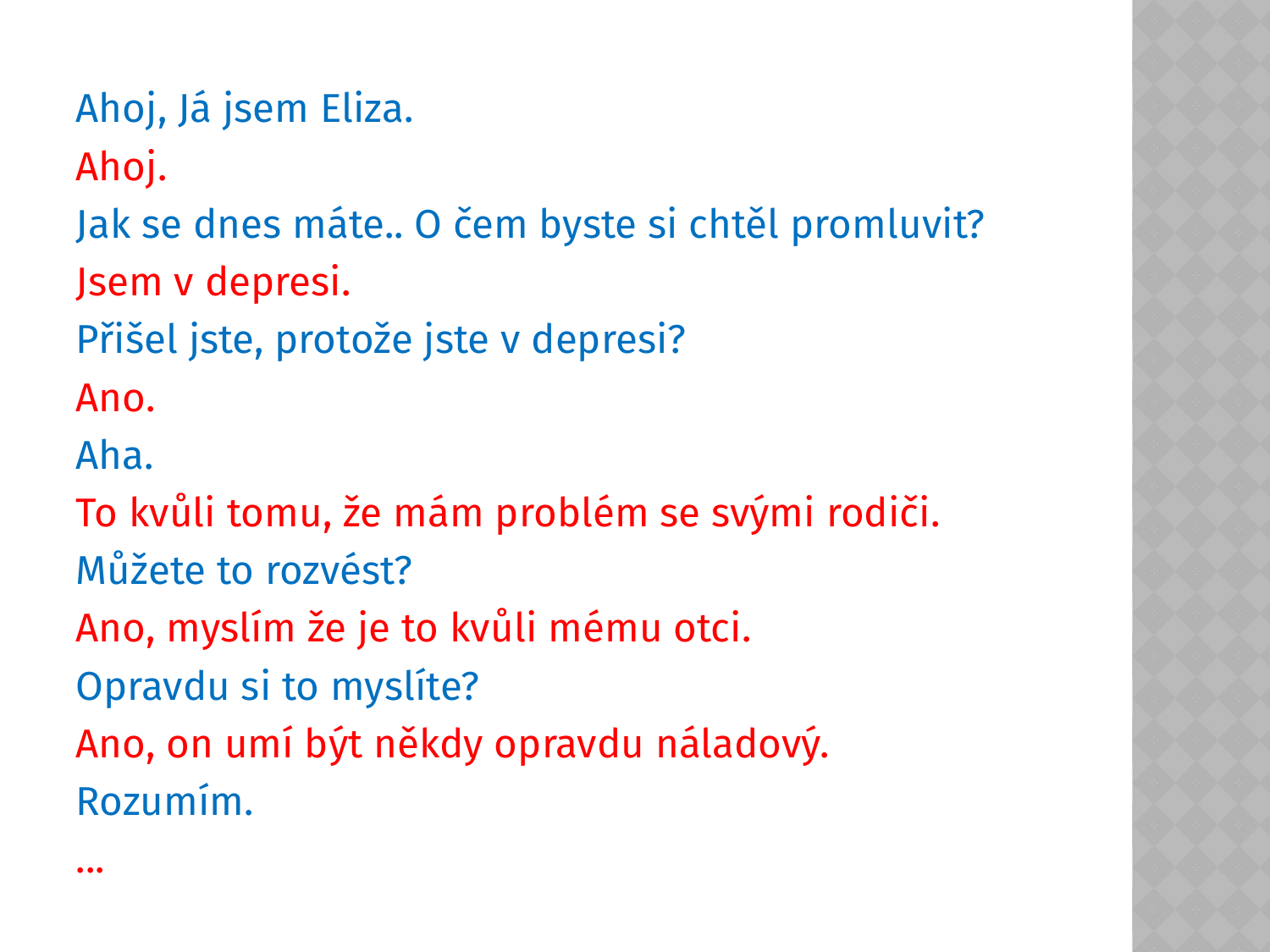

Ahoj, Já jsem Eliza.
Ahoj.
Jak se dnes máte.. O čem byste si chtěl promluvit?
Jsem v depresi.
Přišel jste, protože jste v depresi?
Ano.
Aha.
To kvůli tomu, že mám problém se svými rodiči.
Můžete to rozvést?
Ano, myslím že je to kvůli mému otci.
Opravdu si to myslíte?
Ano, on umí být někdy opravdu náladový.
Rozumím.
...